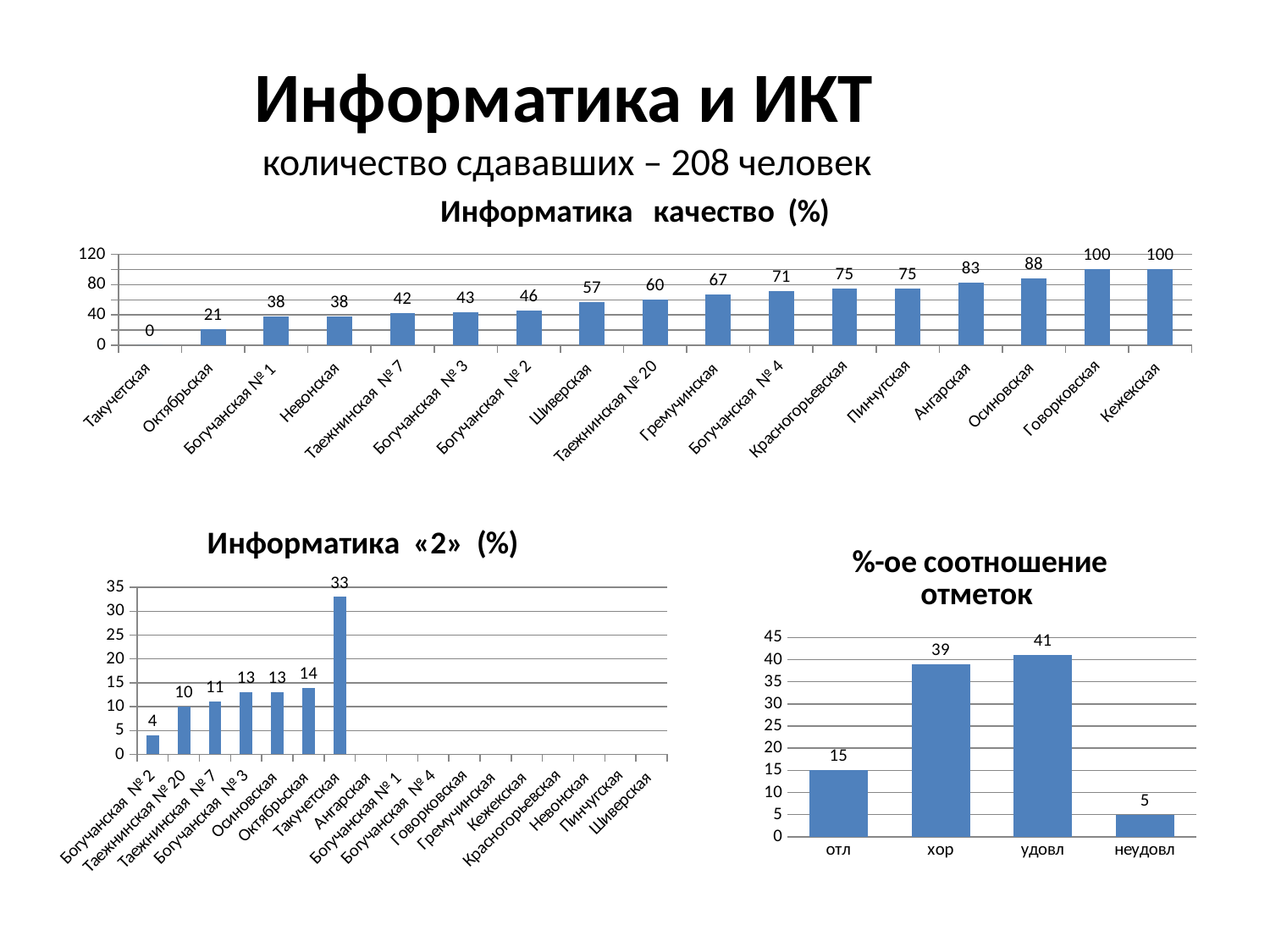

Информатика и ИКТ
количество сдававших – 208 человек

### Chart: Информатика   качество  (%)

| Category | % 4-5(качество) |
|---|---|
| Такучетская  | 0.0 |
| Октябрьская  | 21.0 |
| Богучанская № 1  | 38.0 |
| Невонская  | 38.0 |
| Таежнинская  № 7 | 42.0 |
| Богучанская  № 3 | 43.0 |
| Богучанская  № 2 | 46.0 |
| Шиверская  | 57.0 |
|  Таежнинская № 20 | 60.0 |
| Гремучинская  | 67.0 |
| Богучанская  № 4 | 71.0 |
|  Красногорьевская | 75.0 |
| Пинчугская | 75.0 |
|  Ангарская  | 83.0 |
| Осиновская  | 88.0 |
| Говорковская | 100.0 |
| Кежекская  | 100.0 |

### Chart: Информатика  «2»  (%)

| Category | 2% |
|---|---|
| Богучанская  № 2 | 4.0 |
|  Таежнинская № 20 | 10.0 |
| Таежнинская  № 7 | 11.0 |
| Богучанская  № 3 | 13.0 |
| Осиновская  | 13.0 |
| Октябрьская  | 14.0 |
| Такучетская  | 33.0 |
|  Ангарская  | None |
| Богучанская № 1  | None |
| Богучанская  № 4 | None |
| Говорковская | None |
| Гремучинская  | None |
| Кежекская  | None |
|  Красногорьевская | None |
| Невонская  | None |
| Пинчугская | None |
| Шиверская  | None |

### Chart: %-ое соотношение отметок

| Category |  |
|---|---|
| отл | 15.0 |
| хор | 39.0 |
| удовл | 41.0 |
| неудовл | 5.0 |